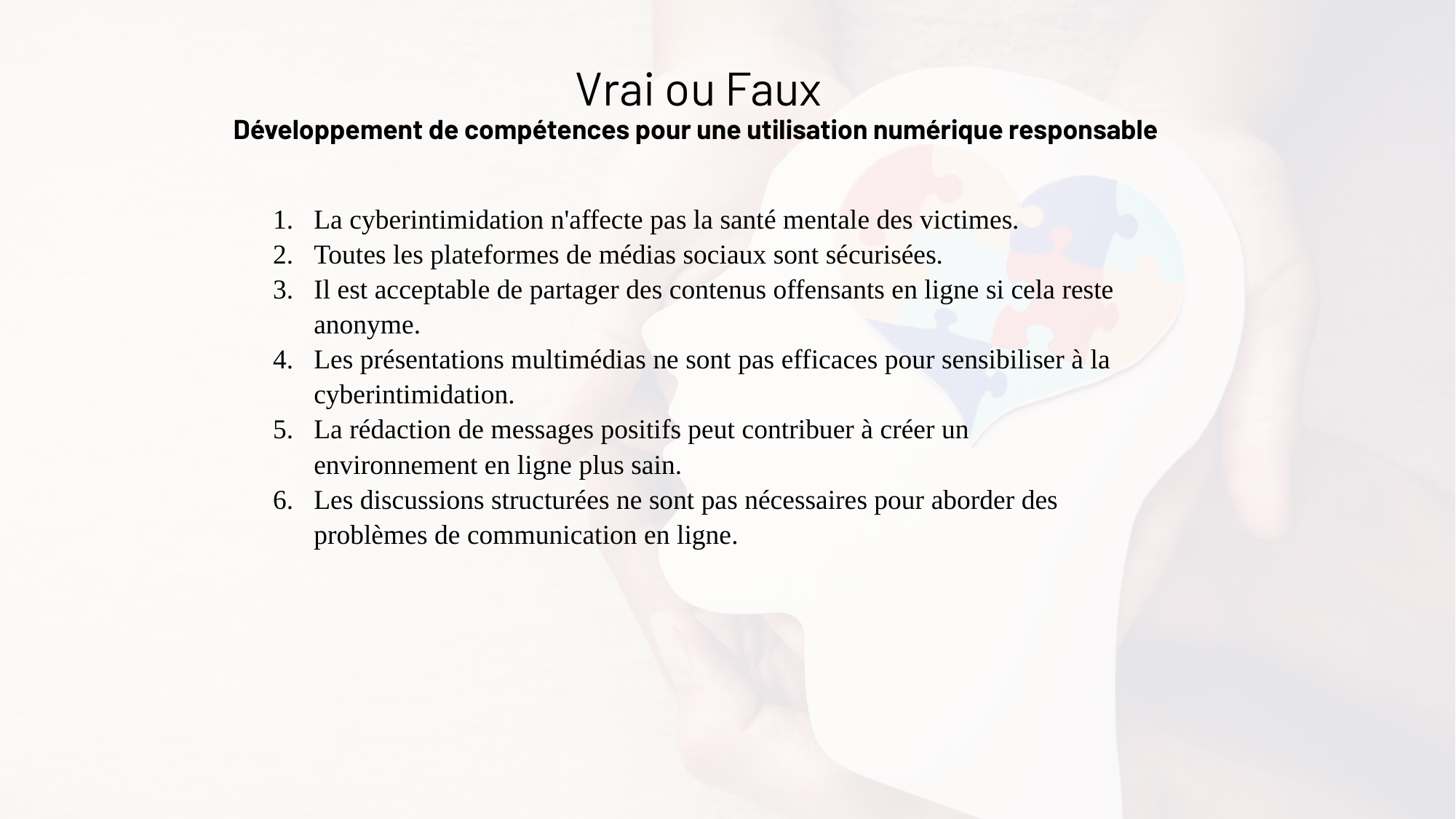

# Vrai ou Faux Développement de compétences pour une utilisation numérique responsable
La cyberintimidation n'affecte pas la santé mentale des victimes.
Toutes les plateformes de médias sociaux sont sécurisées.
Il est acceptable de partager des contenus offensants en ligne si cela reste anonyme.
Les présentations multimédias ne sont pas efficaces pour sensibiliser à la cyberintimidation.
La rédaction de messages positifs peut contribuer à créer un environnement en ligne plus sain.
Les discussions structurées ne sont pas nécessaires pour aborder des problèmes de communication en ligne.